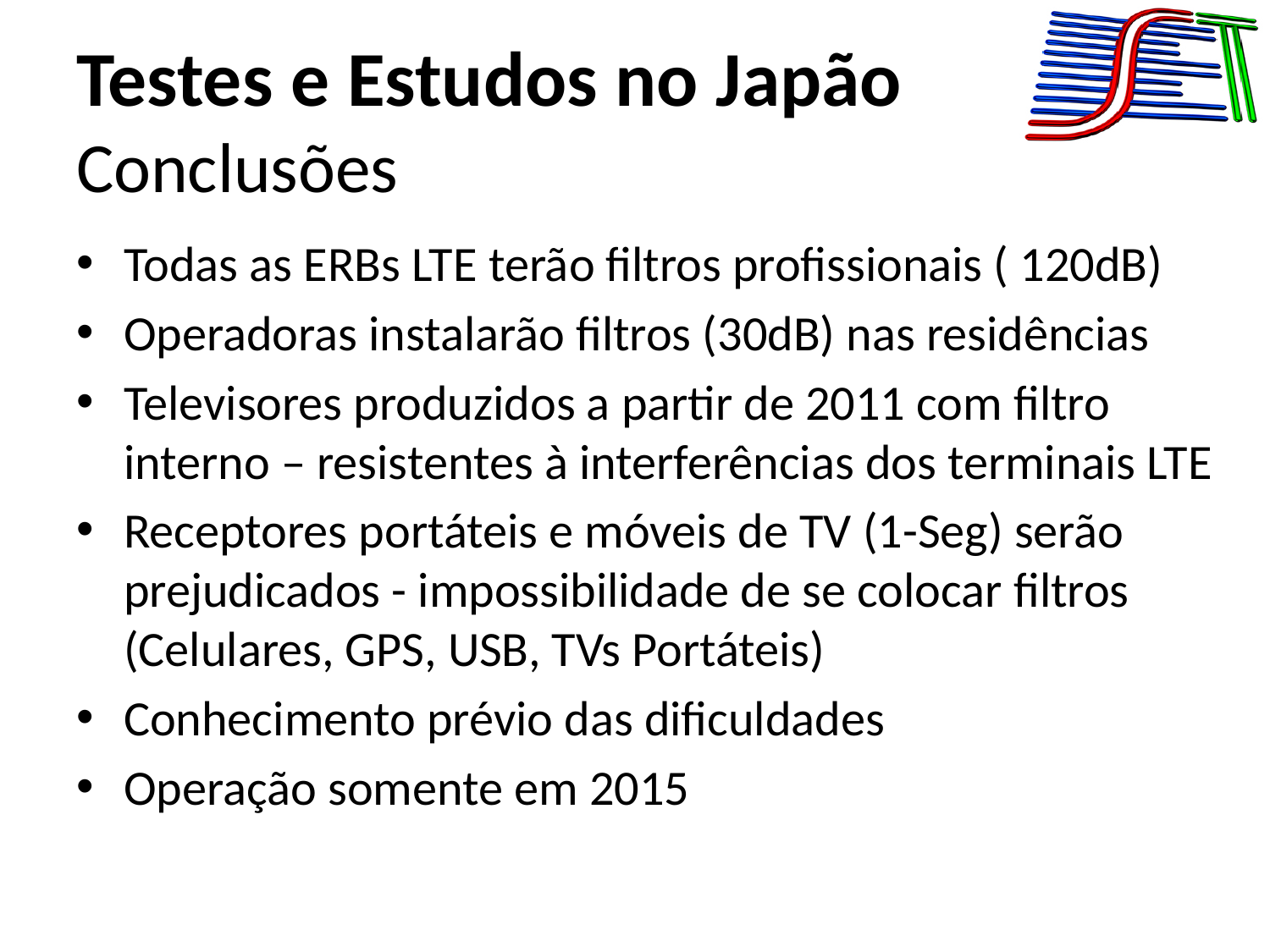

# Testes e Estudos no Japão Conclusões
Todas as ERBs LTE terão filtros profissionais ( 120dB)
Operadoras instalarão filtros (30dB) nas residências
Televisores produzidos a partir de 2011 com filtro interno – resistentes à interferências dos terminais LTE
Receptores portáteis e móveis de TV (1-Seg) serão prejudicados - impossibilidade de se colocar filtros (Celulares, GPS, USB, TVs Portáteis)
Conhecimento prévio das dificuldades
Operação somente em 2015